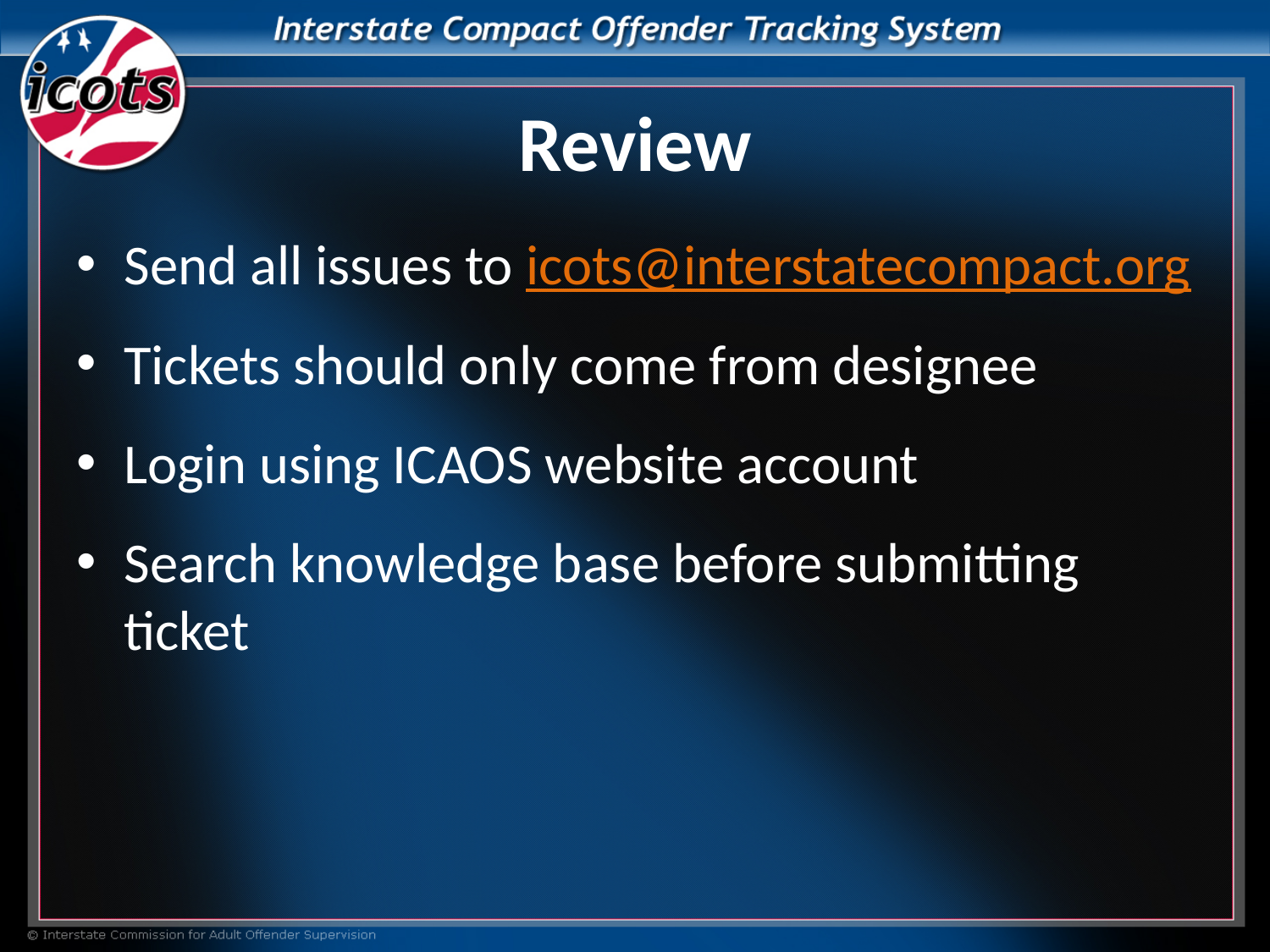

# Review
Send all issues to icots@interstatecompact.org
Tickets should only come from designee
Login using ICAOS website account
Search knowledge base before submitting ticket